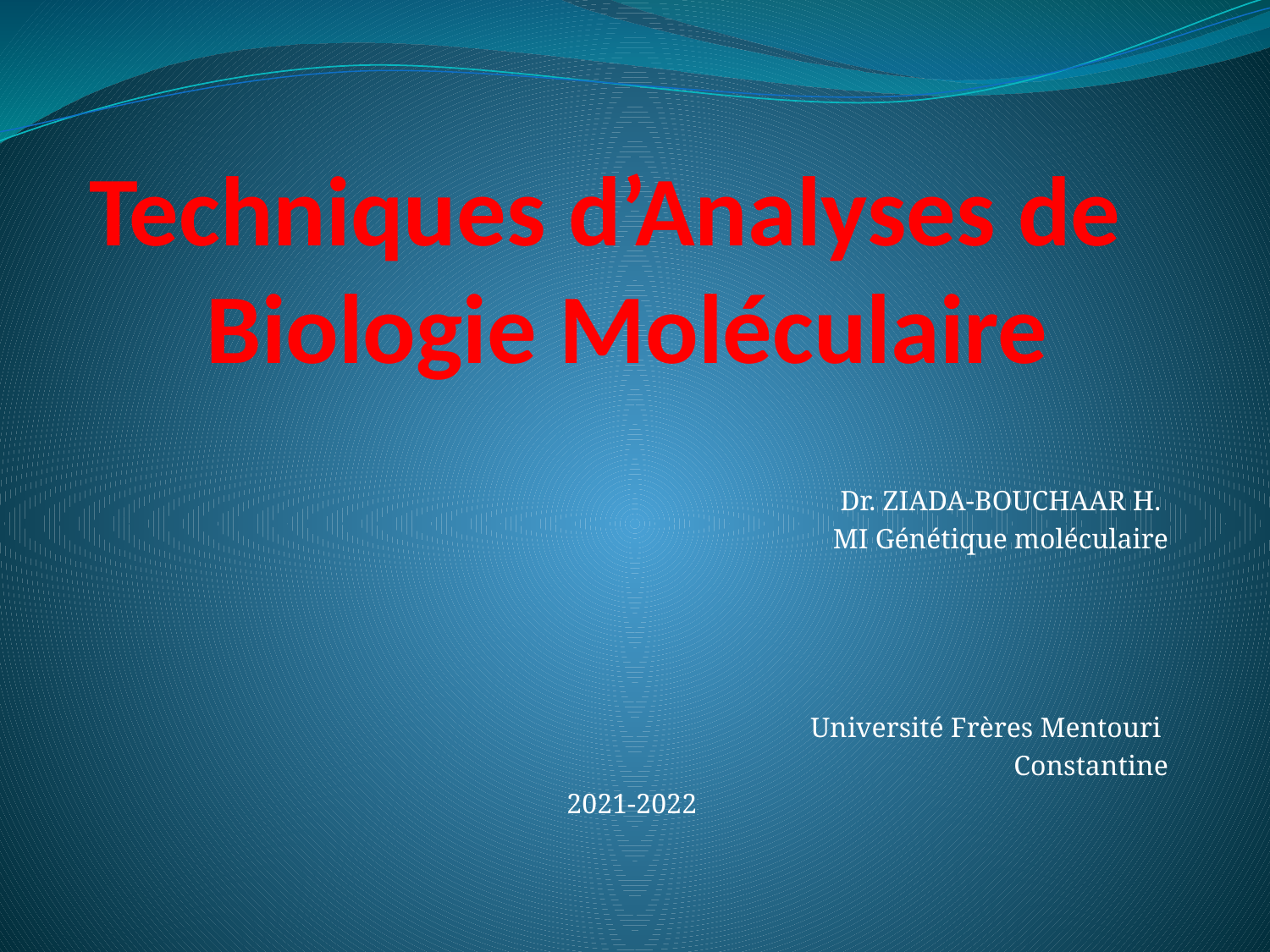

# Techniques d’Analyses de   Biologie Moléculaire
Dr. ZIADA-BOUCHAAR H.
MI Génétique moléculaire

Université Frères Mentouri
Constantine
2021-2022